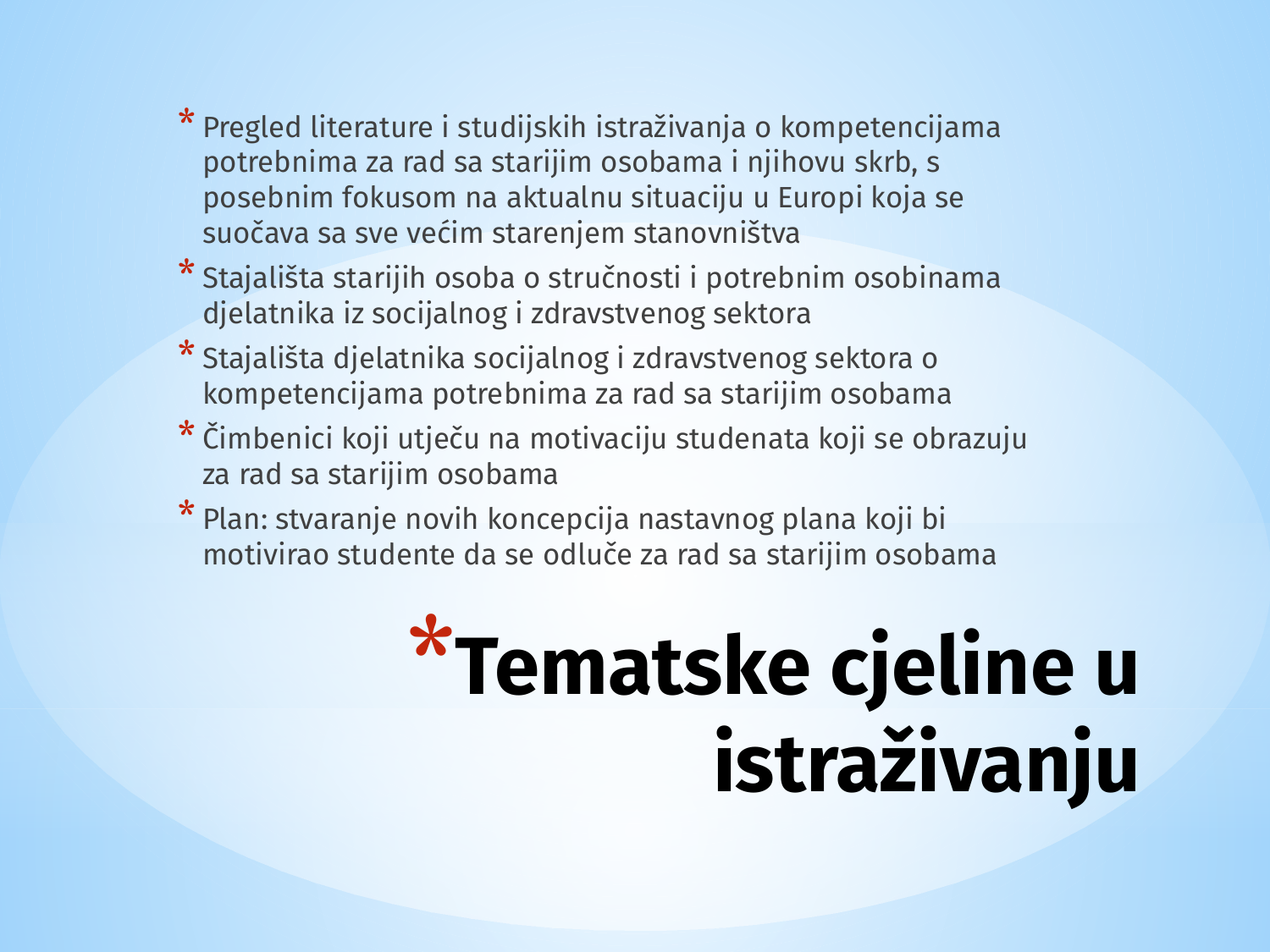

Pregled literature i studijskih istraživanja o kompetencijama potrebnima za rad sa starijim osobama i njihovu skrb, s posebnim fokusom na aktualnu situaciju u Europi koja se suočava sa sve većim starenjem stanovništva
Stajališta starijih osoba o stručnosti i potrebnim osobinama djelatnika iz socijalnog i zdravstvenog sektora
Stajališta djelatnika socijalnog i zdravstvenog sektora o kompetencijama potrebnima za rad sa starijim osobama
Čimbenici koji utječu na motivaciju studenata koji se obrazuju za rad sa starijim osobama
Plan: stvaranje novih koncepcija nastavnog plana koji bi motivirao studente da se odluče za rad sa starijim osobama

# Tematske cjeline u istraživanju